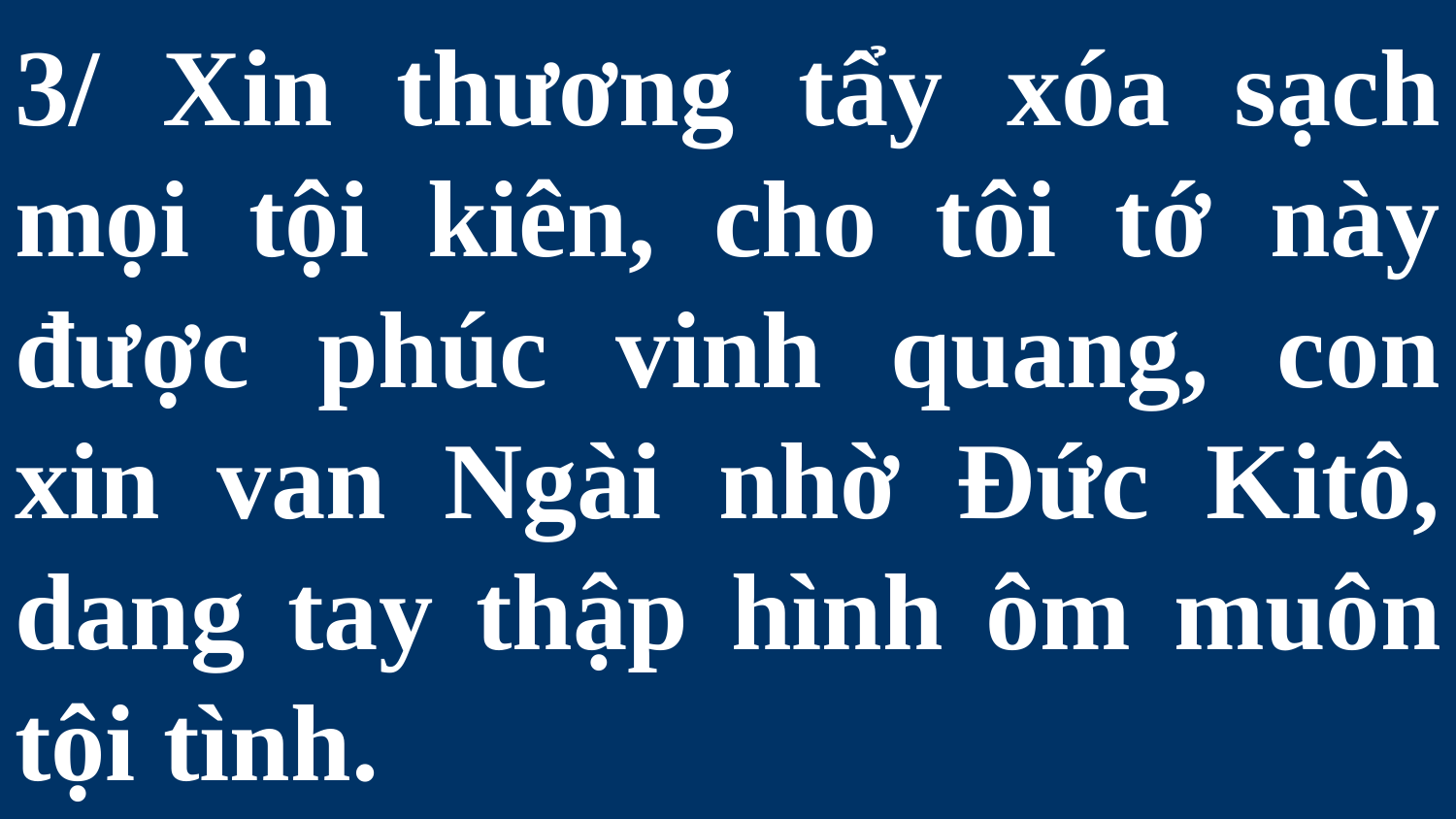

# 3/ Xin thương tẩy xóa sạch mọi tội kiên, cho tôi tớ này được phúc vinh quang, con xin van Ngài nhờ Đức Kitô, dang tay thập hình ôm muôn tội tình.